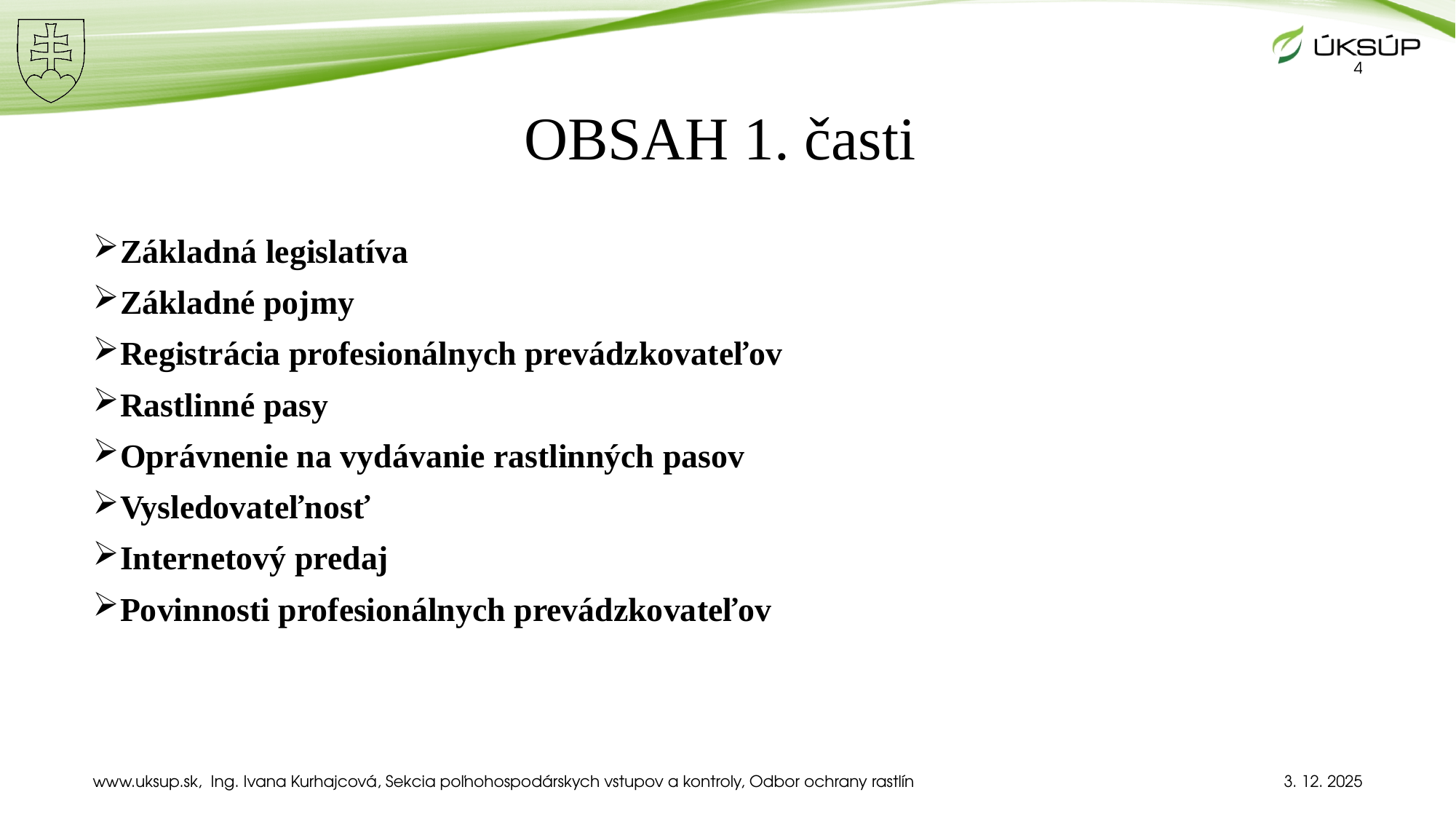

4
# OBSAH 1. časti
Základná legislatíva
Základné pojmy
Registrácia profesionálnych prevádzkovateľov
Rastlinné pasy
Oprávnenie na vydávanie rastlinných pasov
Vysledovateľnosť
Internetový predaj
Povinnosti profesionálnych prevádzkovateľov
www.uksup.sk,  Ing. Ivana Kurhajcová, Sekcia poľnohospodárskych vstupov a kontroly, Odbor ochrany rastlín
3. 12. 2025